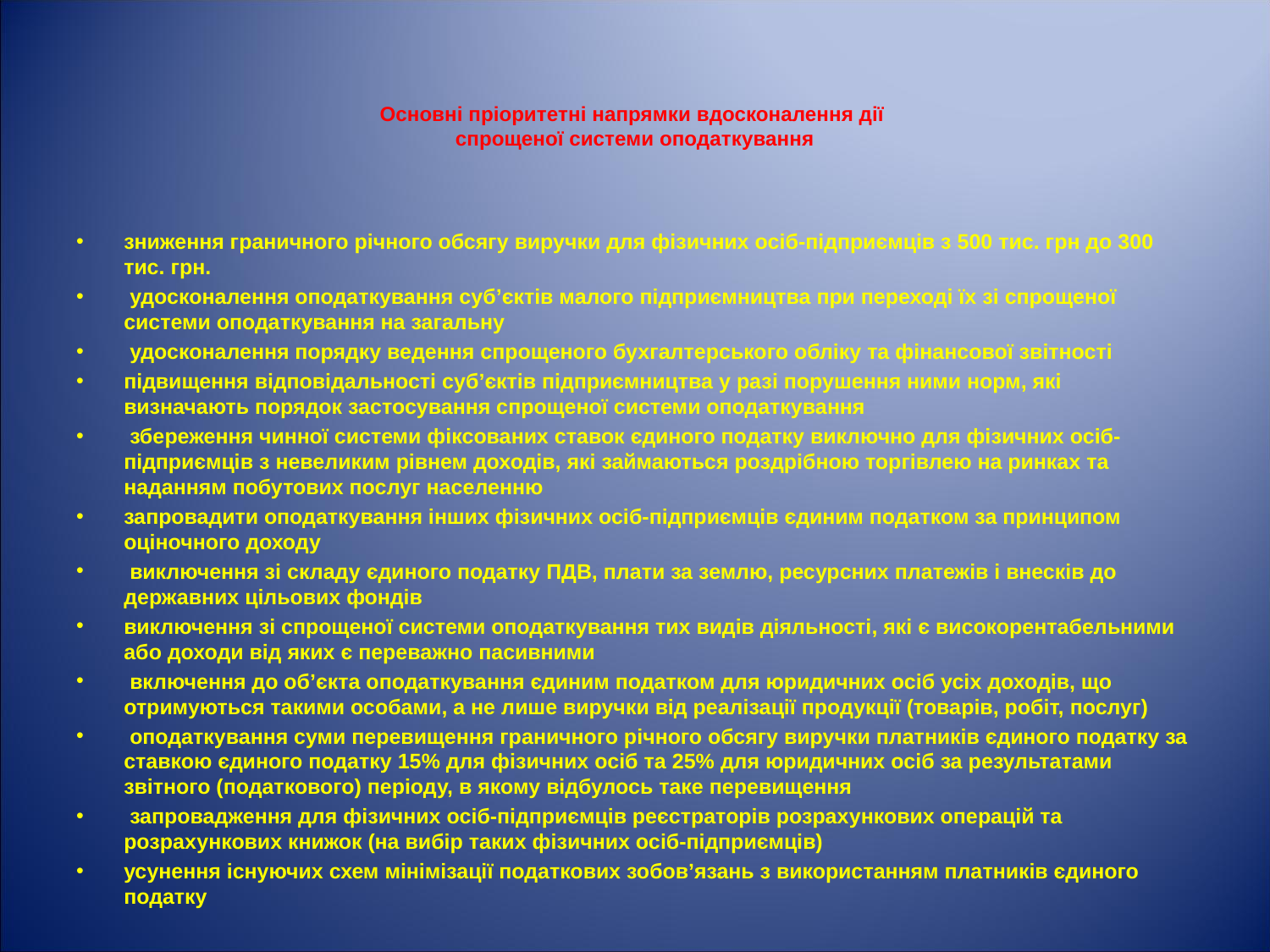

# Основні пріоритетні напрямки вдосконалення дії спрощеної системи оподаткування
зниження граничного річного обсягу виручки для фізичних осіб-підприємців з 500 тис. грн до 300 тис. грн.
 удосконалення оподаткування суб’єктів малого підприємництва при переході їх зі спрощеної системи оподаткування на загальну
 удосконалення порядку ведення спрощеного бухгалтерського обліку та фінансової звітності
підвищення відповідальності суб’єктів підприємництва у разі порушення ними норм, які визначають порядок застосування спрощеної системи оподаткування
 збереження чинної системи фіксованих ставок єдиного податку виключно для фізичних осіб-підприємців з невеликим рівнем доходів, які займаються роздрібною торгівлею на ринках та наданням побутових послуг населенню
запровадити оподаткування інших фізичних осіб-підприємців єдиним податком за принципом оціночного доходу
 виключення зі складу єдиного податку ПДВ, плати за землю, ресурсних платежів і внесків до державних цільових фондів
виключення зі спрощеної системи оподаткування тих видів діяльності, які є високорентабельними або доходи від яких є переважно пасивними
 включення до об’єкта оподаткування єдиним податком для юридичних осіб усіх доходів, що отримуються такими особами, а не лише виручки від реалізації продукції (товарів, робіт, послуг)
 оподаткування суми перевищення граничного річного обсягу виручки платників єдиного податку за ставкою єдиного податку 15% для фізичних осіб та 25% для юридичних осіб за результатами звітного (податкового) періоду, в якому відбулось таке перевищення
 запровадження для фізичних осіб-підприємців реєстраторів розрахункових операцій та розрахункових книжок (на вибір таких фізичних осіб-підприємців)
усунення існуючих схем мінімізації податкових зобов’язань з використанням платників єдиного податку